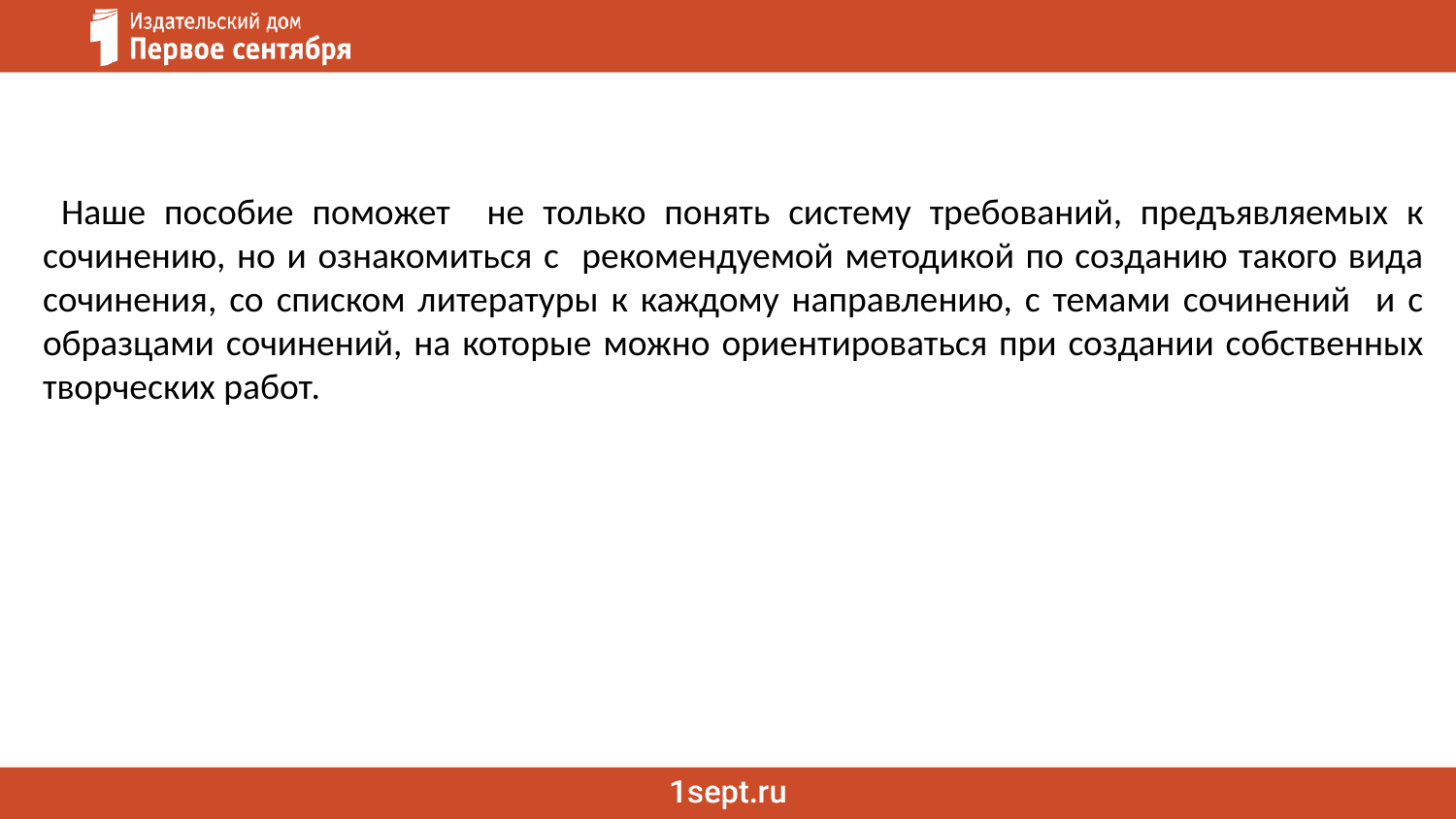

Наше пособие поможет  не только понять систему требований, предъявляемых к сочинению, но и ознакомиться с  рекомендуемой методикой по созданию такого вида сочинения, со списком литературы к каждому направлению, с темами сочинений  и с образцами сочинений, на которые можно ориентироваться при создании собственных творческих работ.